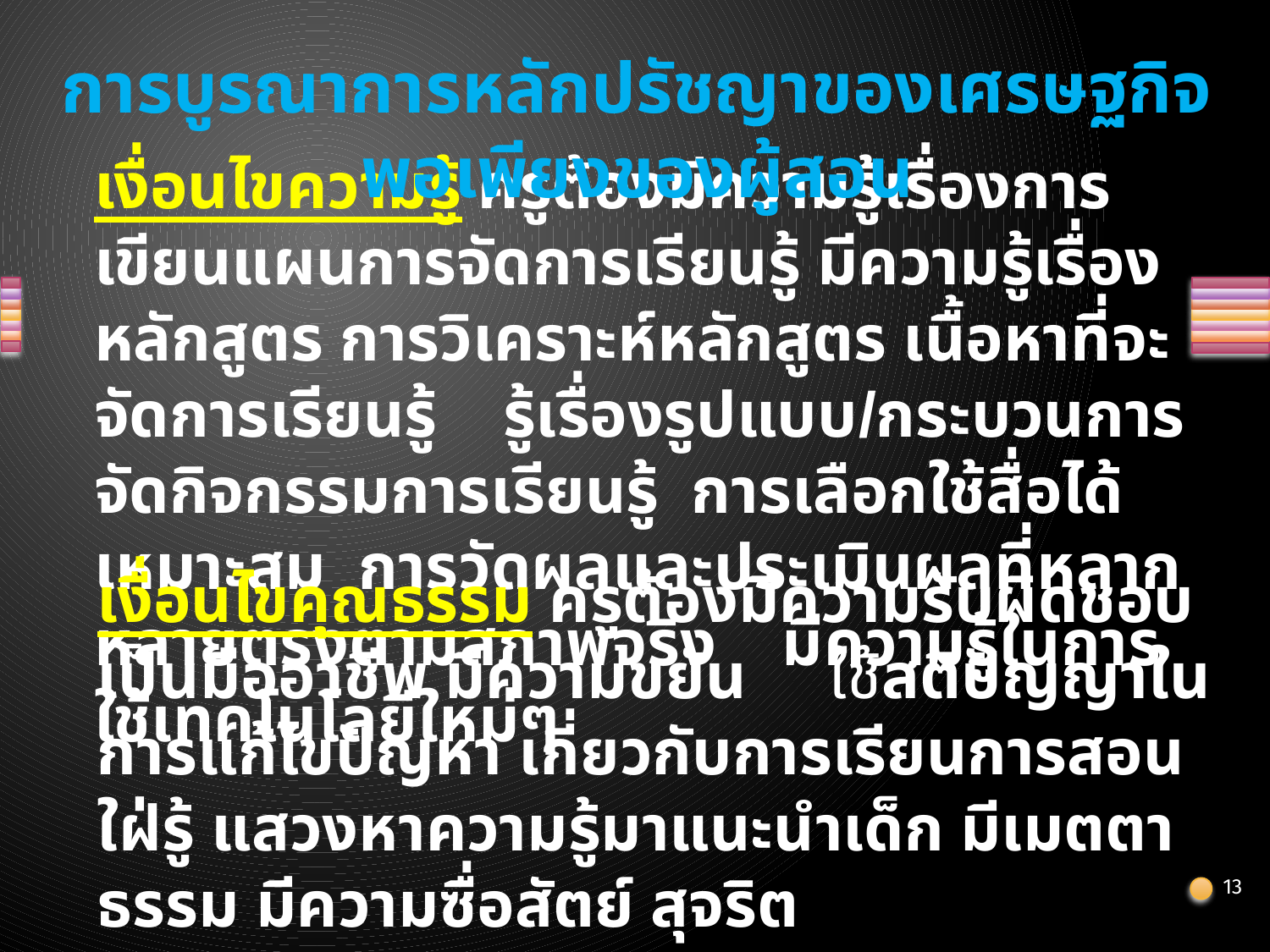

การบูรณาการหลักปรัชญาของเศรษฐกิจพอเพียงของผู้สอน
เงื่อนไขความรู้ ครูต้องมีความรู้เรื่องการเขียนแผนการจัดการเรียนรู้ มีความรู้เรื่องหลักสูตร การวิเคราะห์หลักสูตร เนื้อหาที่จะจัดการเรียนรู้    รู้เรื่องรูปแบบ/กระบวนการจัดกิจกรรมการเรียนรู้  การเลือกใช้สื่อได้เหมาะสม  การวัดผลและประเมินผลที่หลากหลายตรงตามสภาพจริง    มีความรู้ในการใช้เทคโนโลยีใหม่ๆ

เงื่อนไขคุณธรรม ครูต้องมีความรับผิดชอบ เป็นมืออาชีพ มีความขยัน     ใช้สติปัญญาในการแก้ไขปัญหา เกี่ยวกับการเรียนการสอน ใฝ่รู้ แสวงหาความรู้มาแนะนำเด็ก มีเมตตาธรรม มีความซื่อสัตย์ สุจริต
13